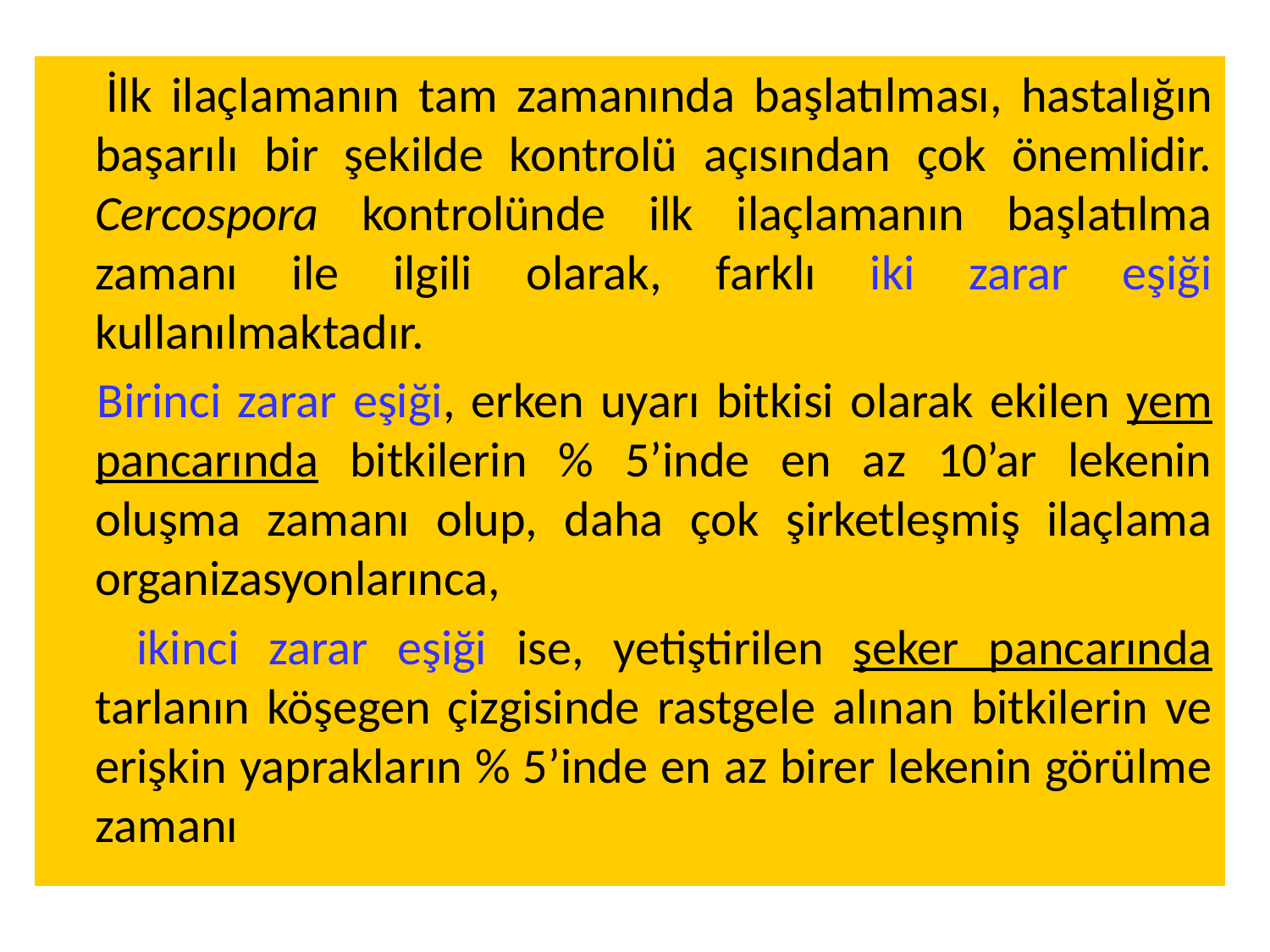

İlk ilaçlamanın tam zamanında başlatılması, hastalığın başarılı bir şekilde kontrolü açısından çok önemlidir. Cercospora kontrolünde ilk ilaçlamanın başlatılma zamanı ile ilgili olarak, farklı iki zarar eşiği kullanılmaktadır.
   Birinci zarar eşiği, erken uyarı bitkisi olarak ekilen yem pancarında bitkilerin % 5’inde en az 10’ar lekenin oluşma zamanı olup, daha çok şirketleşmiş ilaçlama organizasyonlarınca,
   ikinci zarar eşiği ise, yetiştirilen şeker pancarında tarlanın köşegen çizgisinde rastgele alınan bitkilerin ve erişkin yaprakların % 5’inde en az birer lekenin görülme zamanı